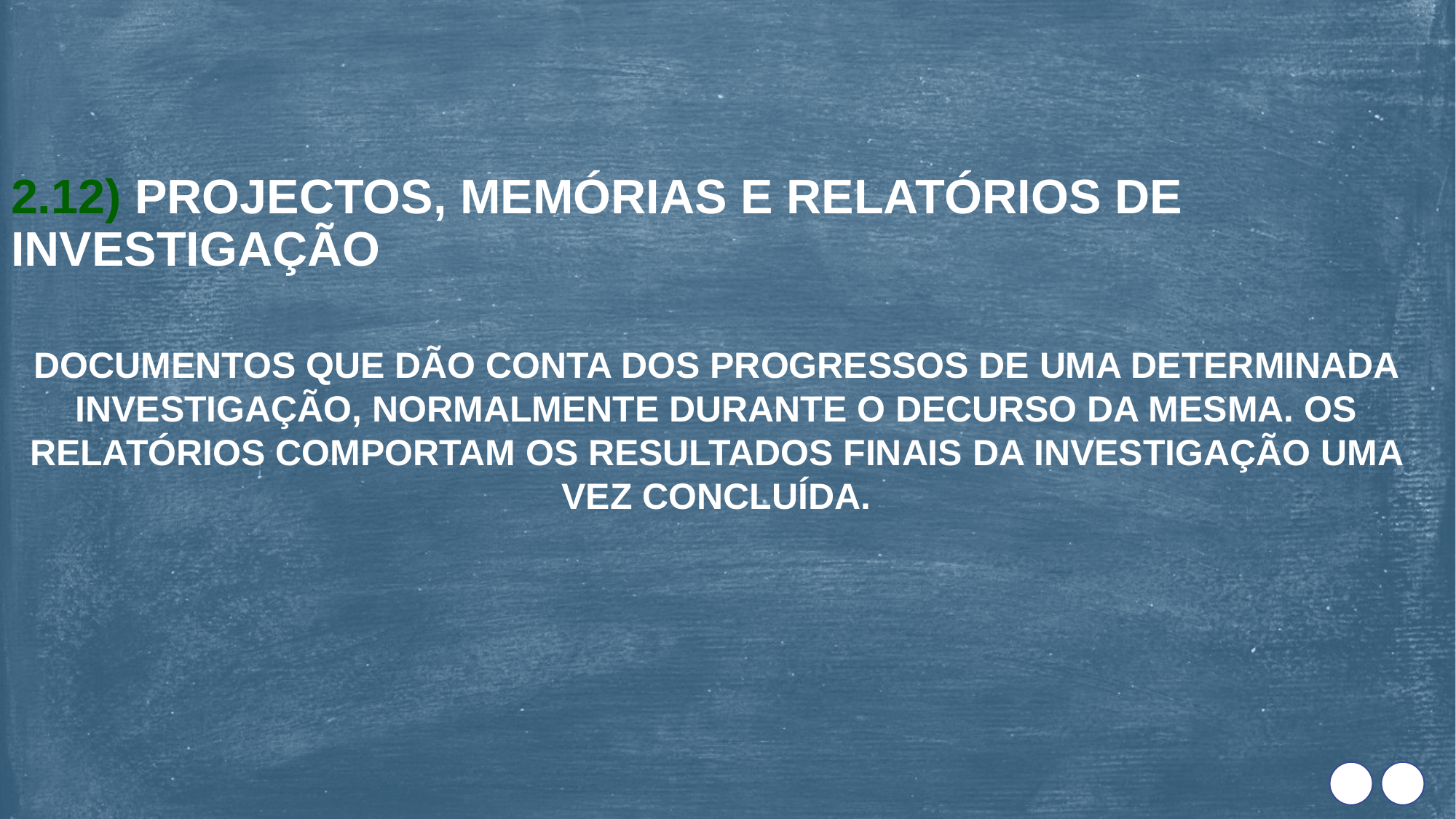

2.12) PROJECTOS, MEMÓRIAS E RELATÓRIOS DE INVESTIGAÇÃO
DOCUMENTOS QUE DÃO CONTA DOS PROGRESSOS DE UMA DETERMINADA INVESTIGAÇÃO, NORMALMENTE DURANTE O DECURSO DA MESMA. OS RELATÓRIOS COMPORTAM OS RESULTADOS FINAIS DA INVESTIGAÇÃO UMA VEZ CONCLUÍDA.